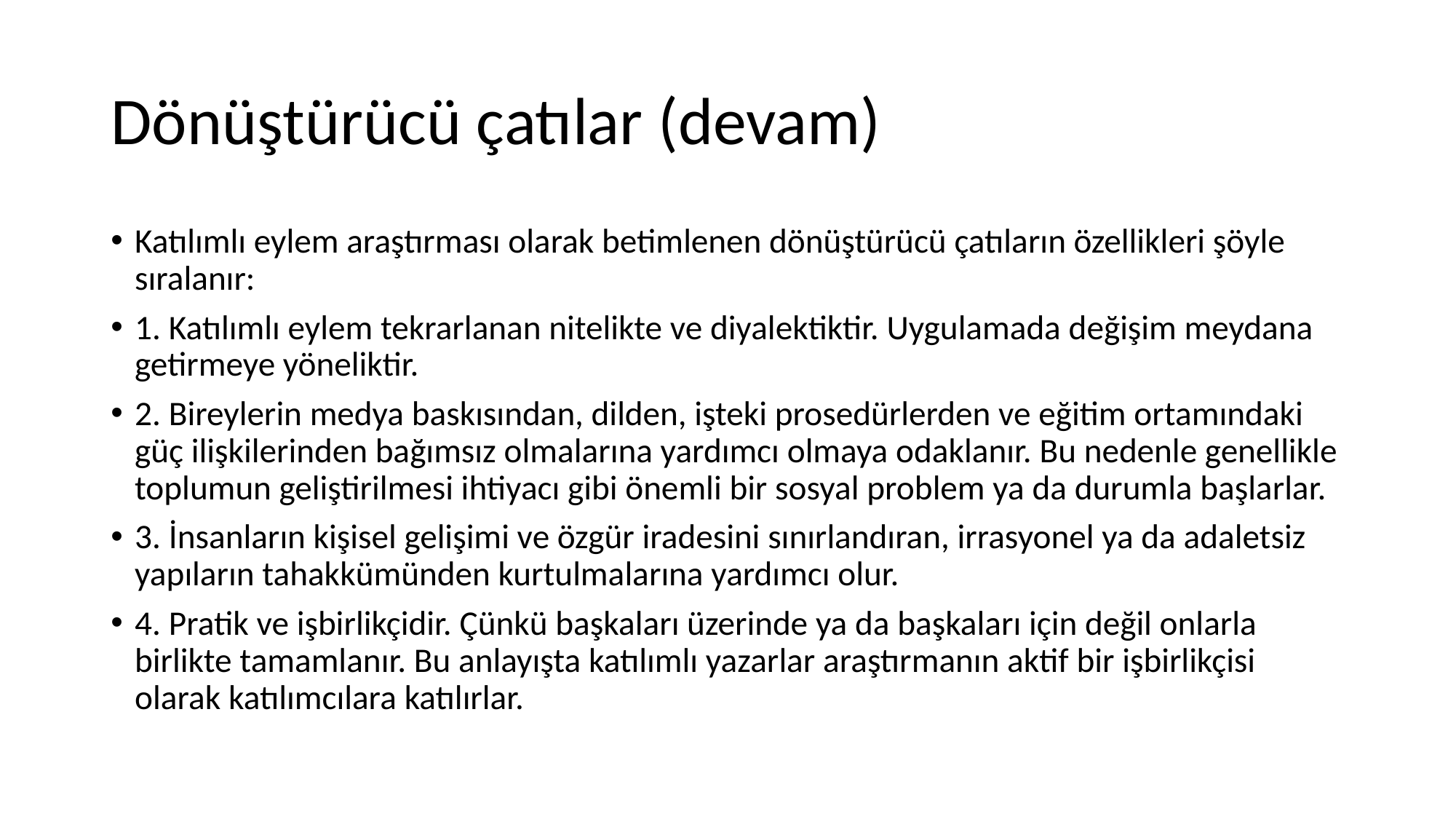

# Dönüştürücü çatılar (devam)
Katılımlı eylem araştırması olarak betimlenen dönüştürücü çatıların özellikleri şöyle sıralanır:
1. Katılımlı eylem tekrarlanan nitelikte ve diyalektiktir. Uygulamada değişim meydana getirmeye yöneliktir.
2. Bireylerin medya baskısından, dilden, işteki prosedürlerden ve eğitim ortamındaki güç ilişkilerinden bağımsız olmalarına yardımcı olmaya odaklanır. Bu nedenle genellikle toplumun geliştirilmesi ihtiyacı gibi önemli bir sosyal problem ya da durumla başlarlar.
3. İnsanların kişisel gelişimi ve özgür iradesini sınırlandıran, irrasyonel ya da adaletsiz yapıların tahakkümünden kurtulmalarına yardımcı olur.
4. Pratik ve işbirlikçidir. Çünkü başkaları üzerinde ya da başkaları için değil onlarla birlikte tamamlanır. Bu anlayışta katılımlı yazarlar araştırmanın aktif bir işbirlikçisi olarak katılımcılara katılırlar.